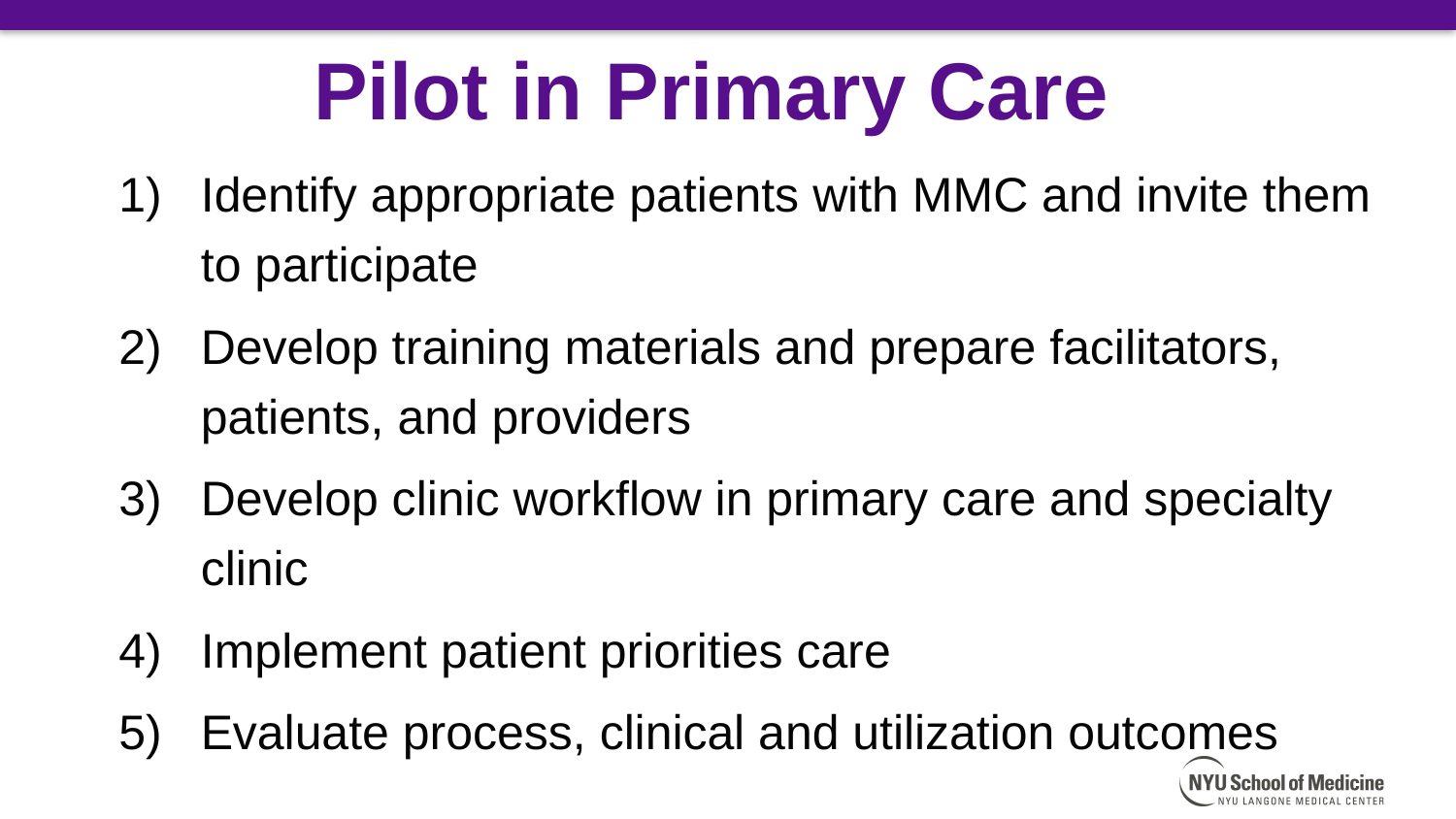

# Pilot in Primary Care
Identify appropriate patients with MMC and invite them to participate
Develop training materials and prepare facilitators, patients, and providers
Develop clinic workflow in primary care and specialty clinic
Implement patient priorities care
Evaluate process, clinical and utilization outcomes